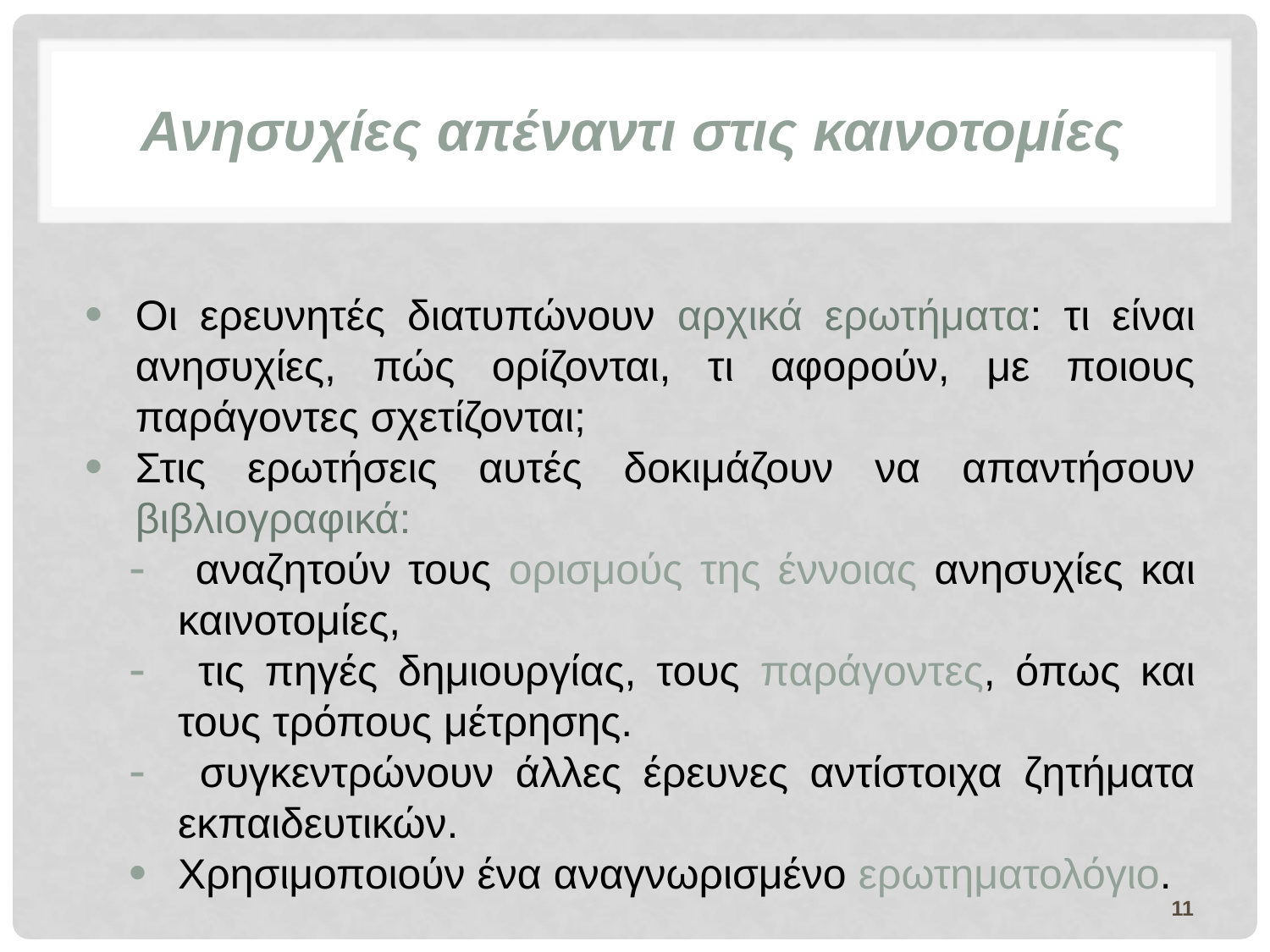

# Ανησυχίες απέναντι στις καινοτομίες

Οι ερευνητές διατυπώνουν αρχικά ερωτήματα: τι είναι ανησυχίες, πώς ορίζονται, τι αφορούν, με ποιους παράγοντες σχετίζονται;
Στις ερωτήσεις αυτές δοκιμάζουν να απαντήσουν βιβλιογραφικά:
 αναζητούν τους ορισμούς της έννοιας ανησυχίες και καινοτομίες,
 τις πηγές δημιουργίας, τους παράγοντες, όπως και τους τρόπους μέτρησης.
 συγκεντρώνουν άλλες έρευνες αντίστοιχα ζητήματα εκπαιδευτικών.
Χρησιμοποιούν ένα αναγνωρισμένο ερωτηματολόγιο.
11